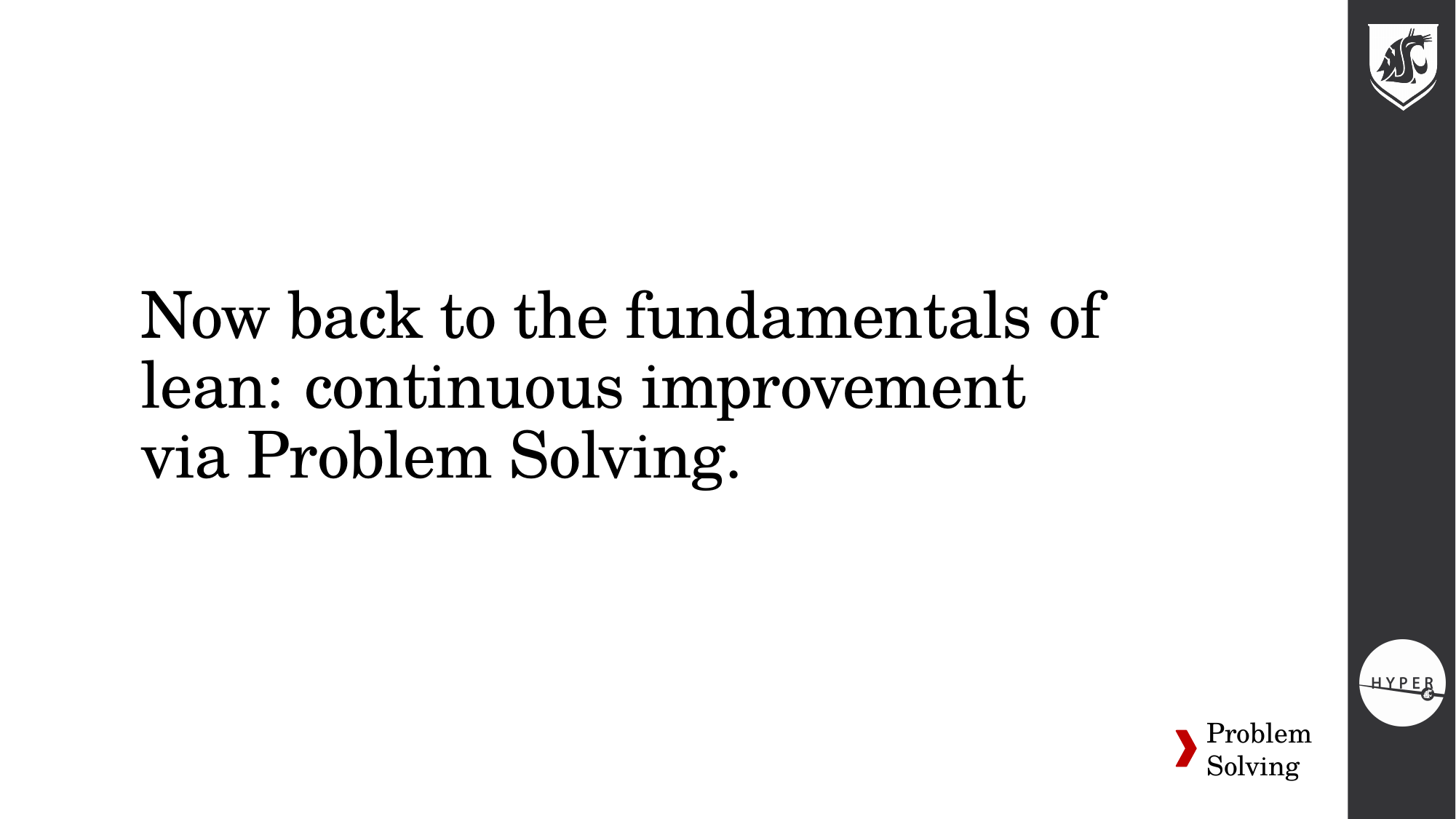

# Now back to the fundamentals of lean: continuous improvement via Problem Solving.
Problem Solving